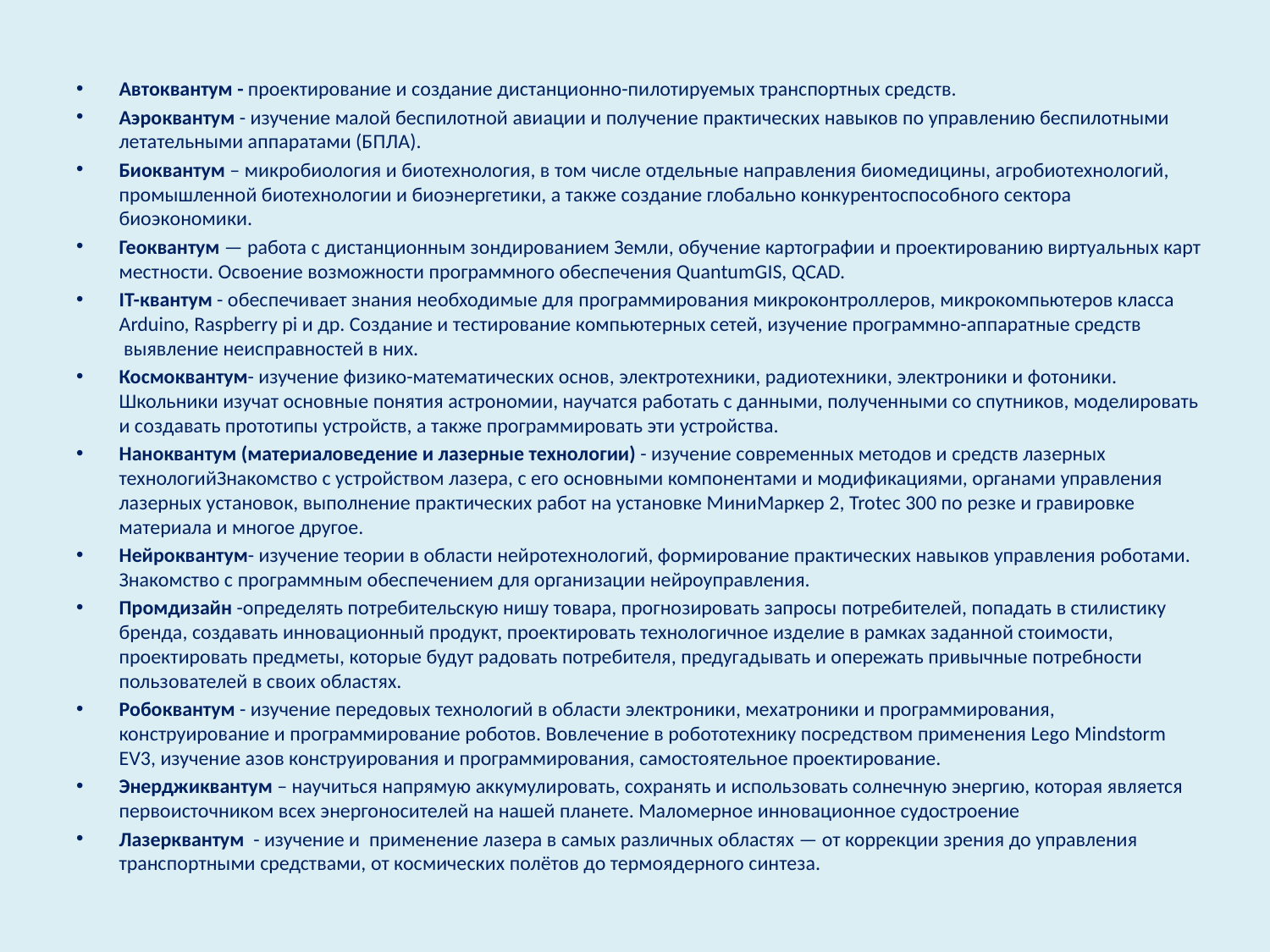

Автоквантум - проектирование и создание дистанционно-пилотируемых транспортных средств.
Аэроквантум - изучение малой беспилотной авиации и получение практических навыков по управлению беспилотными летательными аппаратами (БПЛА).
Биоквантум – микробиология и биотехнология, в том числе отдельные направления биомедицины, агробиотехнологий, промышленной биотехнологии и биоэнергетики, а также создание глобально конкурентоспособного сектора биоэкономики.
Геоквантум — работа с дистанционным зондированием Земли, обучение картографии и проектированию виртуальных карт местности. Освоение возможности программного обеспечения QuantumGIS, QCAD.
IТ-квантум - обеспечивает знания необходимые для программирования микроконтроллеров, микрокомпьютеров класса Arduino, Raspberry pi и др. Создание и тестирование компьютерных сетей, изучение программно-аппаратные средств  выявление неисправностей в них.
Космоквантум- изучение физико-математических основ, электротехники, радиотехники, электроники и фотоники. Школьники изучат основные понятия астрономии, научатся работать с данными, полученными со спутников, моделировать и создавать прототипы устройств, а также программировать эти устройства.
Наноквантум (материаловедение и лазерные технологии) - изучение современных методов и средств лазерных технологийЗнакомство с устройством лазера, с его основными компонентами и модификациями, органами управления лазерных установок, выполнение практических работ на установке МиниМаркер 2, Trotec 300 по резке и гравировке материала и многое другое.
Нейроквантум- изучение теории в области нейротехнологий, формирование практических навыков управления роботами. Знакомство с программным обеспечением для организации нейроуправления.
Промдизайн -определять потребительскую нишу товара, прогнозировать запросы потребителей, попадать в стилистику бренда, создавать инновационный продукт, проектировать технологичное изделие в рамках заданной стоимости, проектировать предметы, которые будут радовать потребителя, предугадывать и опережать привычные потребности пользователей в своих областях.
Робоквантум - изучение передовых технологий в области электроники, мехатроники и программирования, конструирование и программирование роботов. Вовлечение в робототехнику посредством применения Lego Mindstorm EV3, изучение азов конструирования и программирования, самостоятельное проектирование.
Энерджиквантум – научиться напрямую аккумулировать, сохранять и использовать солнечную энергию, которая является первоисточником всех энергоносителей на нашей планете. Маломерное инновационное судостроение
Лазерквантум  - изучение и  применение лазера в самых различных областях — от коррекции зрения до управления транспортными средствами, от космических полётов до термоядерного синтеза.